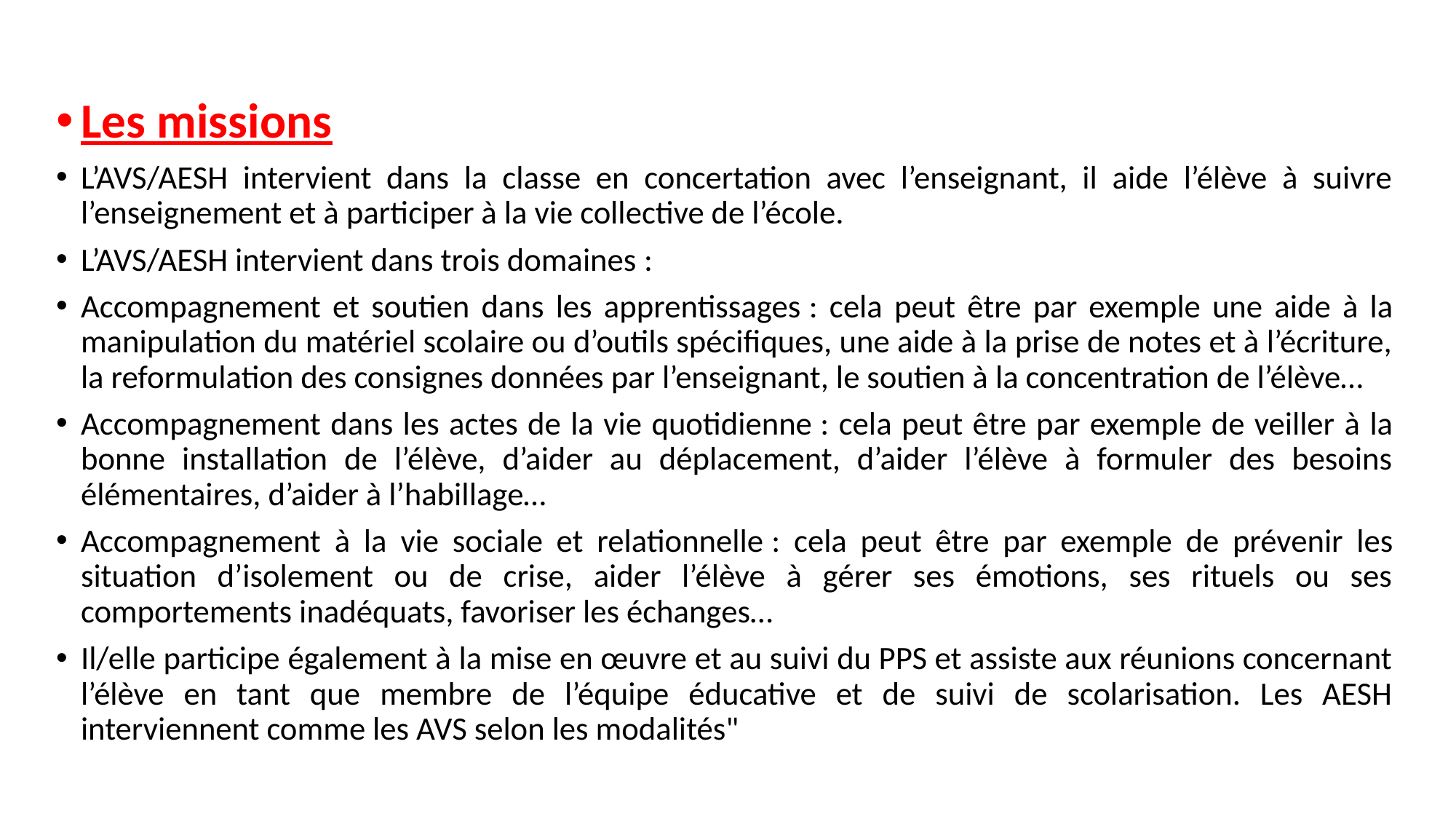

#
Les missions
L’AVS/AESH intervient dans la classe en concertation avec l’enseignant, il aide l’élève à suivre l’enseignement et à participer à la vie collective de l’école.
L’AVS/AESH intervient dans trois domaines :
Accompagnement et soutien dans les apprentissages : cela peut être par exemple une aide à la manipulation du matériel scolaire ou d’outils spécifiques, une aide à la prise de notes et à l’écriture, la reformulation des consignes données par l’enseignant, le soutien à la concentration de l’élève…
Accompagnement dans les actes de la vie quotidienne : cela peut être par exemple de veiller à la bonne installation de l’élève, d’aider au déplacement, d’aider l’élève à formuler des besoins élémentaires, d’aider à l’habillage…
Accompagnement à la vie sociale et relationnelle : cela peut être par exemple de prévenir les situation d’isolement ou de crise, aider l’élève à gérer ses émotions, ses rituels ou ses comportements inadéquats, favoriser les échanges…
Il/elle participe également à la mise en œuvre et au suivi du PPS et assiste aux réunions concernant l’élève en tant que membre de l’équipe éducative et de suivi de scolarisation. Les AESH interviennent comme les AVS selon les modalités"